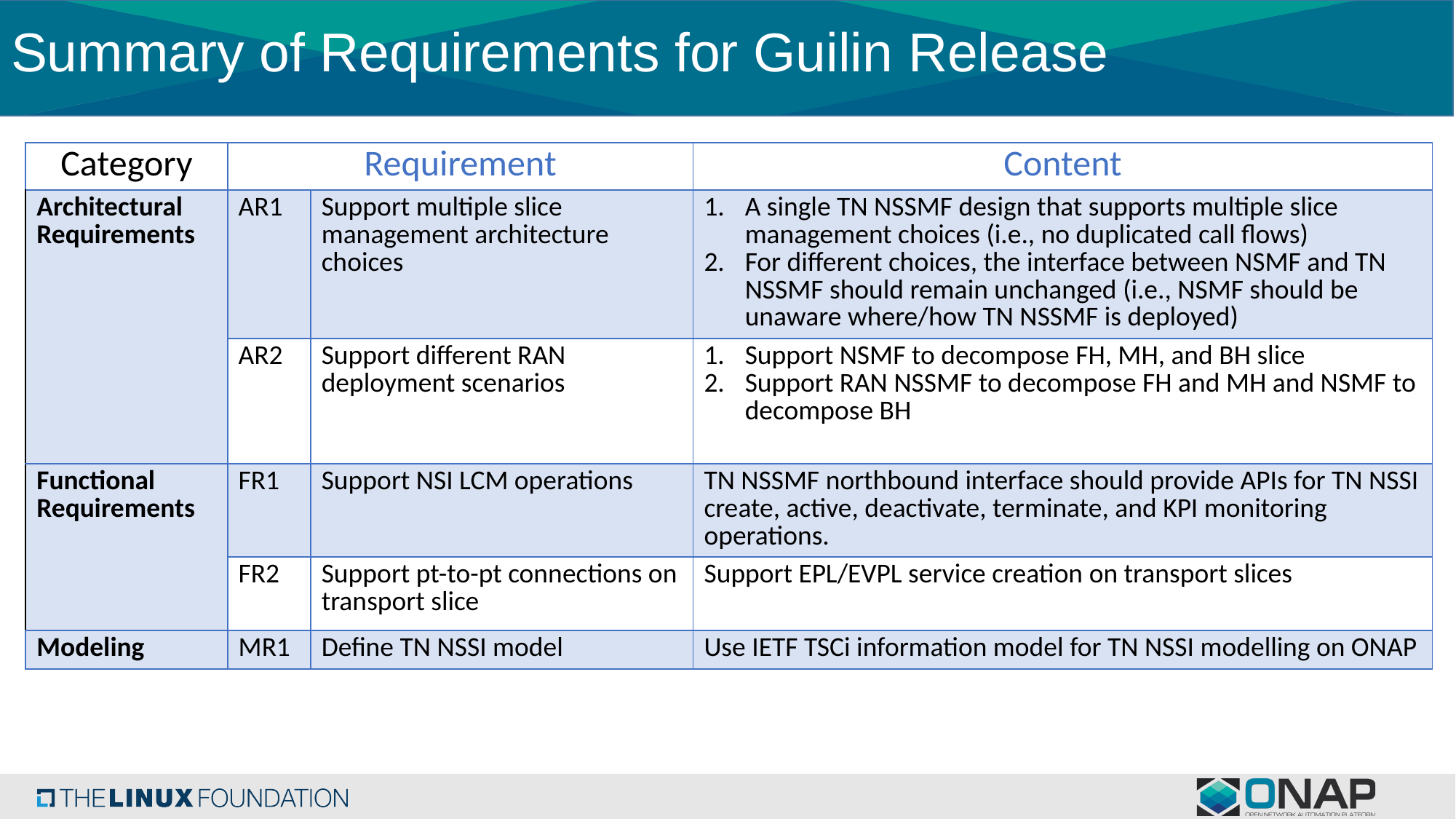

# Summary of Requirements for Guilin Release
| Category | Requirement |  | Content |
| --- | --- | --- | --- |
| Architectural Requirements | AR1 | Support multiple slice management architecture choices | A single TN NSSMF design that supports multiple slice management choices (i.e., no duplicated call flows) For different choices, the interface between NSMF and TN NSSMF should remain unchanged (i.e., NSMF should be unaware where/how TN NSSMF is deployed) |
|  | AR2 | Support different RAN deployment scenarios | Support NSMF to decompose FH, MH, and BH slice Support RAN NSSMF to decompose FH and MH and NSMF to decompose BH |
| Functional Requirements | FR1 | Support NSI LCM operations | TN NSSMF northbound interface should provide APIs for TN NSSI create, active, deactivate, terminate, and KPI monitoring operations. |
|  | FR2 | Support pt-to-pt connections on transport slice | Support EPL/EVPL service creation on transport slices |
| Modeling | MR1 | Define TN NSSI model | Use IETF TSCi information model for TN NSSI modelling on ONAP |